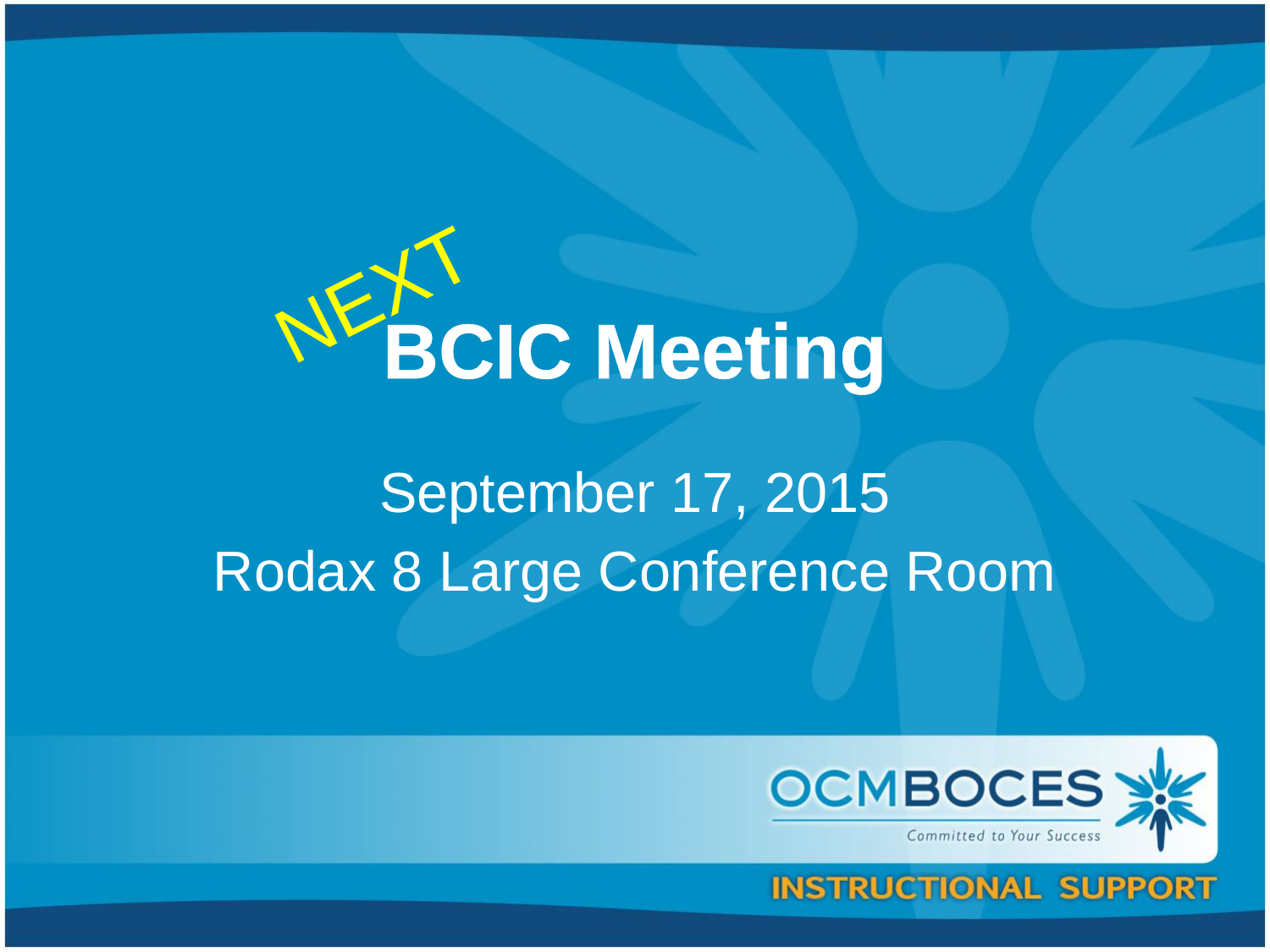

NEXT
# BCIC Meeting
September 17, 2015
Rodax 8 Large Conference Room